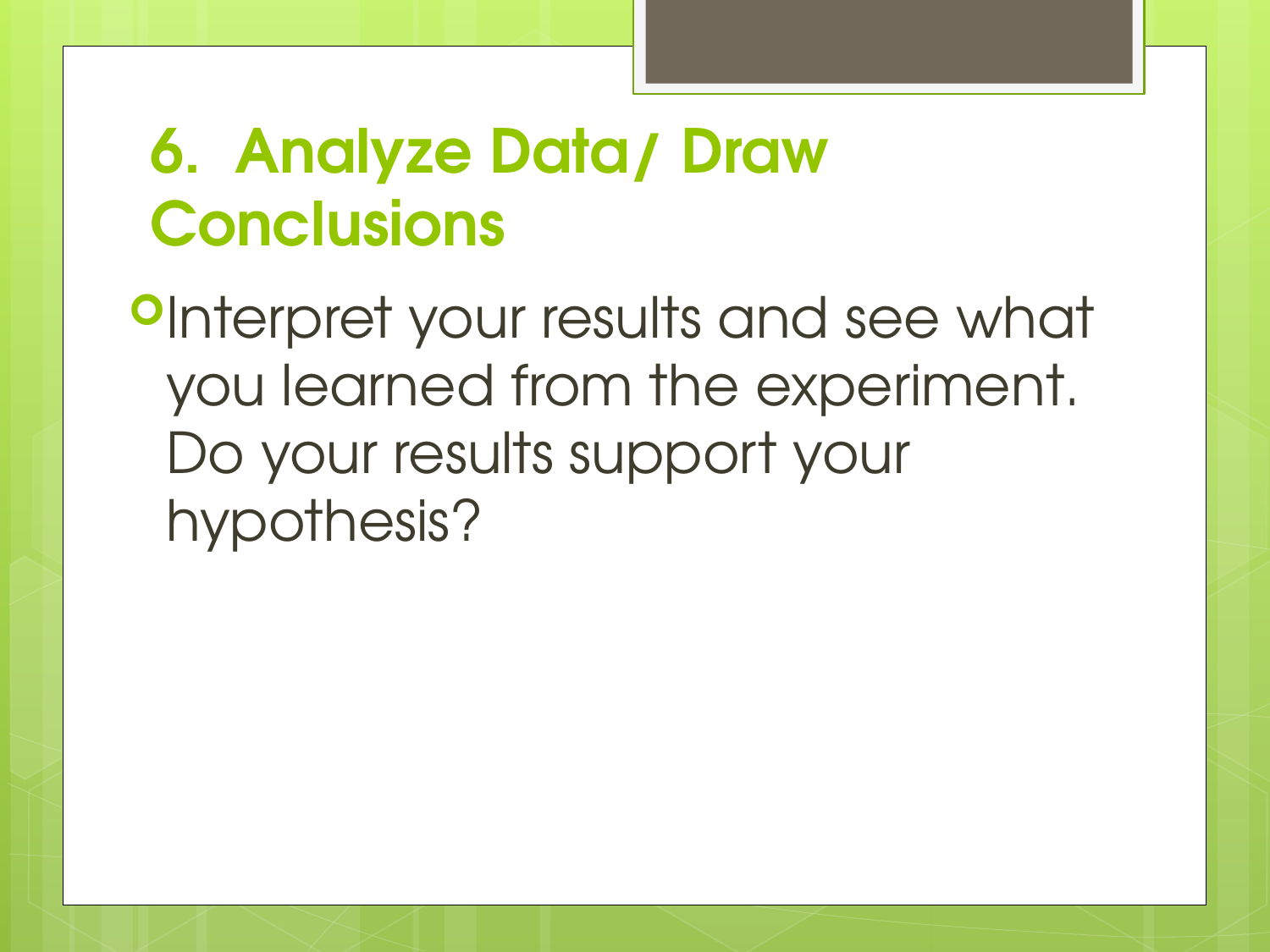

# 6.  Analyze Data/ Draw Conclusions
Interpret your results and see what you learned from the experiment.  Do your results support your hypothesis?